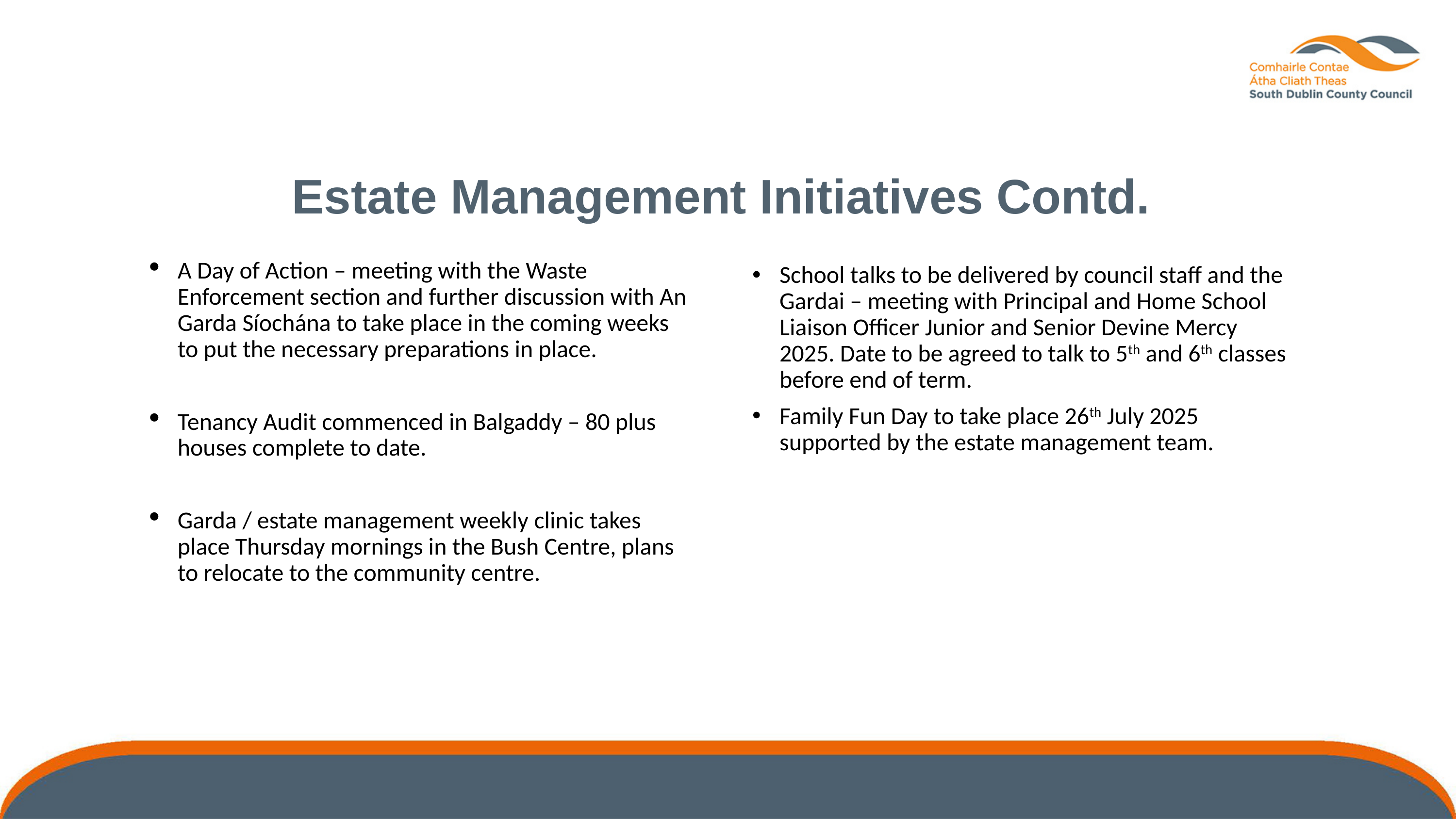

Estate Management Initiatives Contd.
A Day of Action – meeting with the Waste Enforcement section and further discussion with An Garda Síochána to take place in the coming weeks to put the necessary preparations in place.

Tenancy Audit commenced in Balgaddy – 80 plus houses complete to date.

Garda / estate management weekly clinic takes place Thursday mornings in the Bush Centre, plans to relocate to the community centre.

School talks to be delivered by council staff and the Gardai – meeting with Principal and Home School Liaison Officer Junior and Senior Devine Mercy 2025. Date to be agreed to talk to 5th and 6th classes before end of term.
Family Fun Day to take place 26th July 2025 supported by the estate management team.